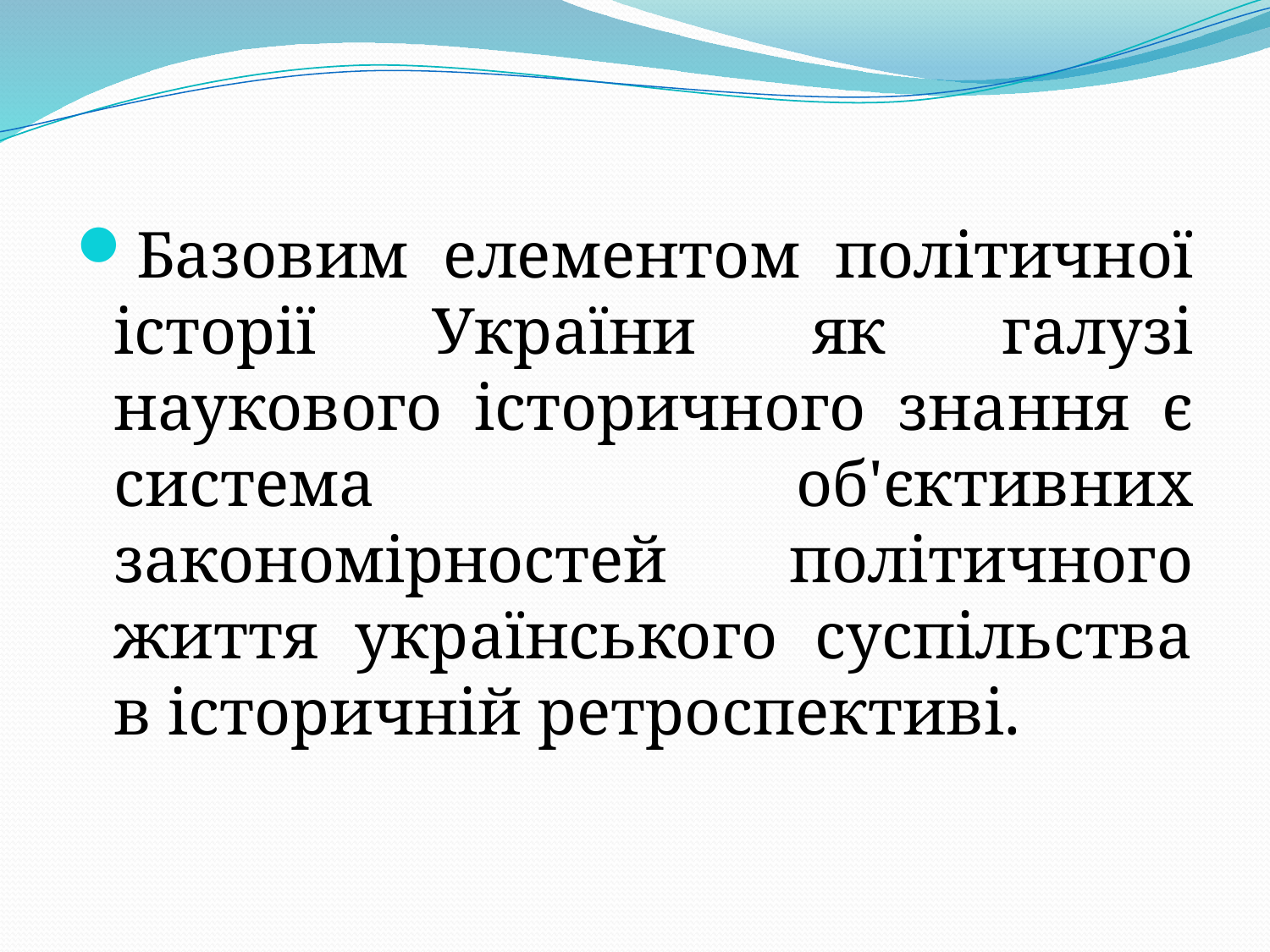

#
Базовим елементом політичної історії України як галузі наукового історичного знання є система об'єктивних закономірностей політичного життя українського суспільства в історичній ретроспективі.